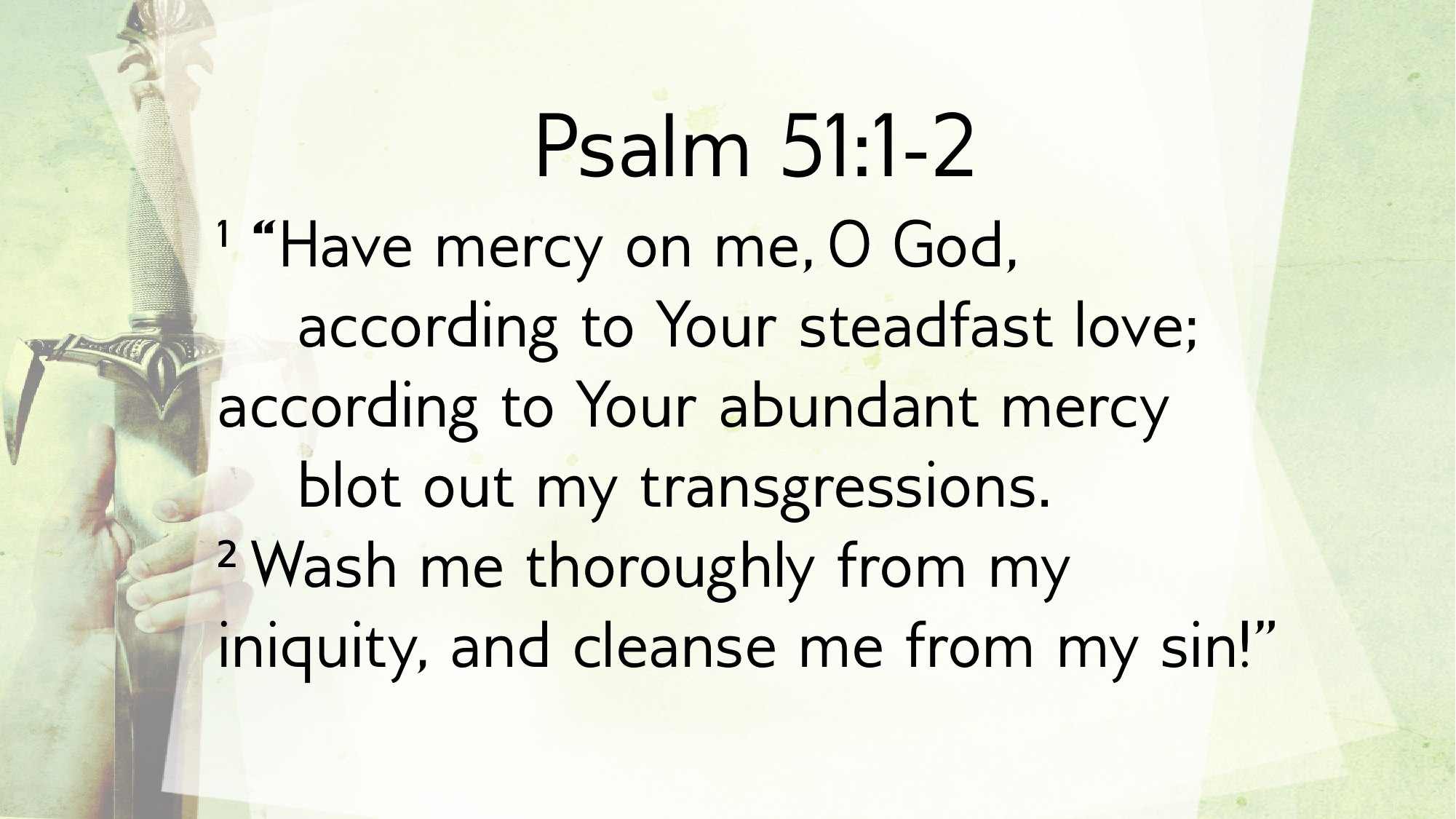

Psalm 51:1-2

1 “Have mercy on me, O God,
    according to Your steadfast love;
according to Your abundant mercy
    blot out my transgressions.
2 Wash me thoroughly from my iniquity, and cleanse me from my sin!”